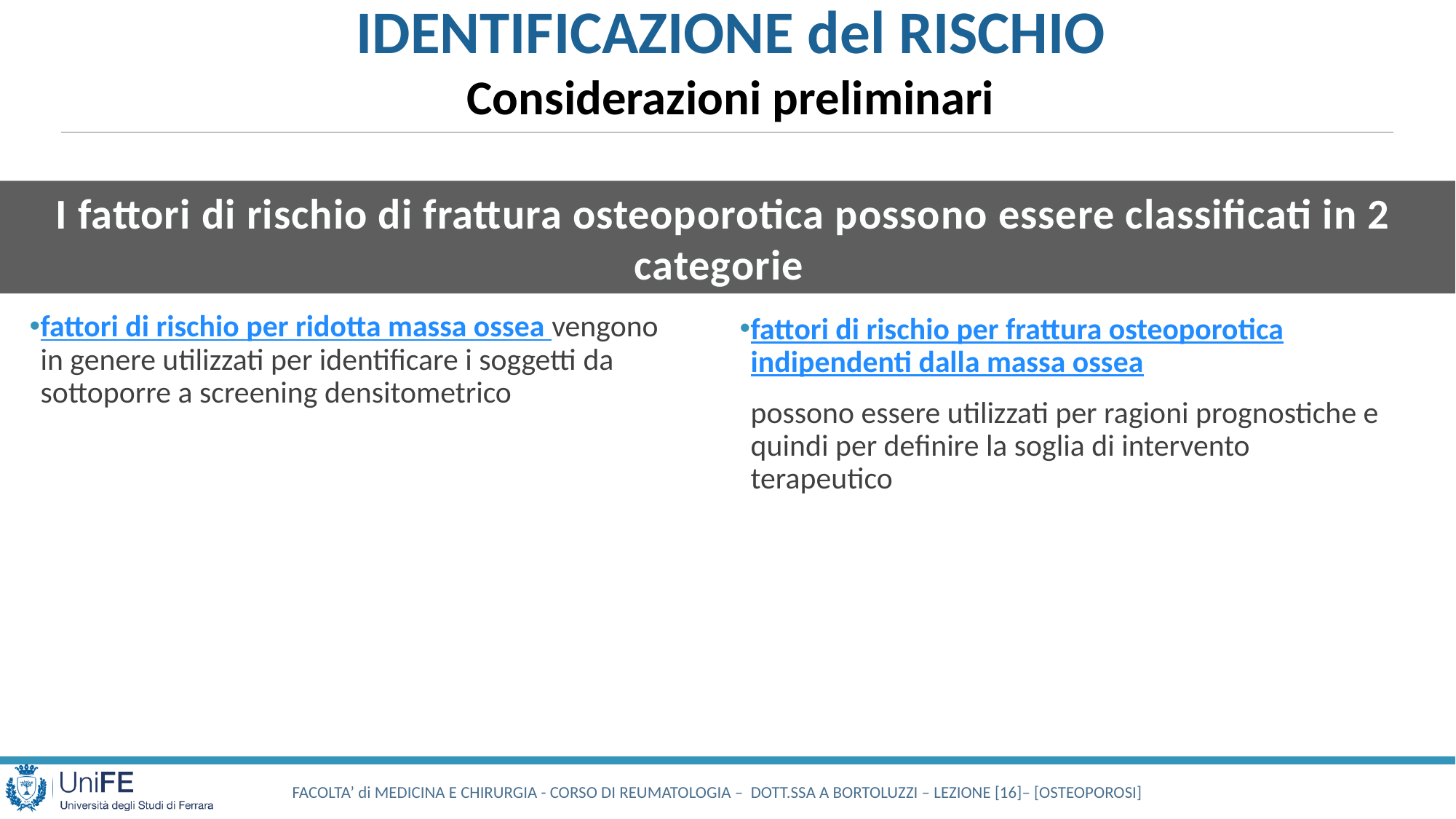

IDENTIFICAZIONE del RISCHIO
Considerazioni preliminari
I fattori di rischio di frattura osteoporotica possono essere classificati in 2 categorie
fattori di rischio per ridotta massa ossea vengono in genere utilizzati per identificare i soggetti da sottoporre a screening densitometrico
fattori di rischio per frattura osteoporotica indipendenti dalla massa ossea
	possono essere utilizzati per ragioni prognostiche e quindi per definire la soglia di intervento terapeutico